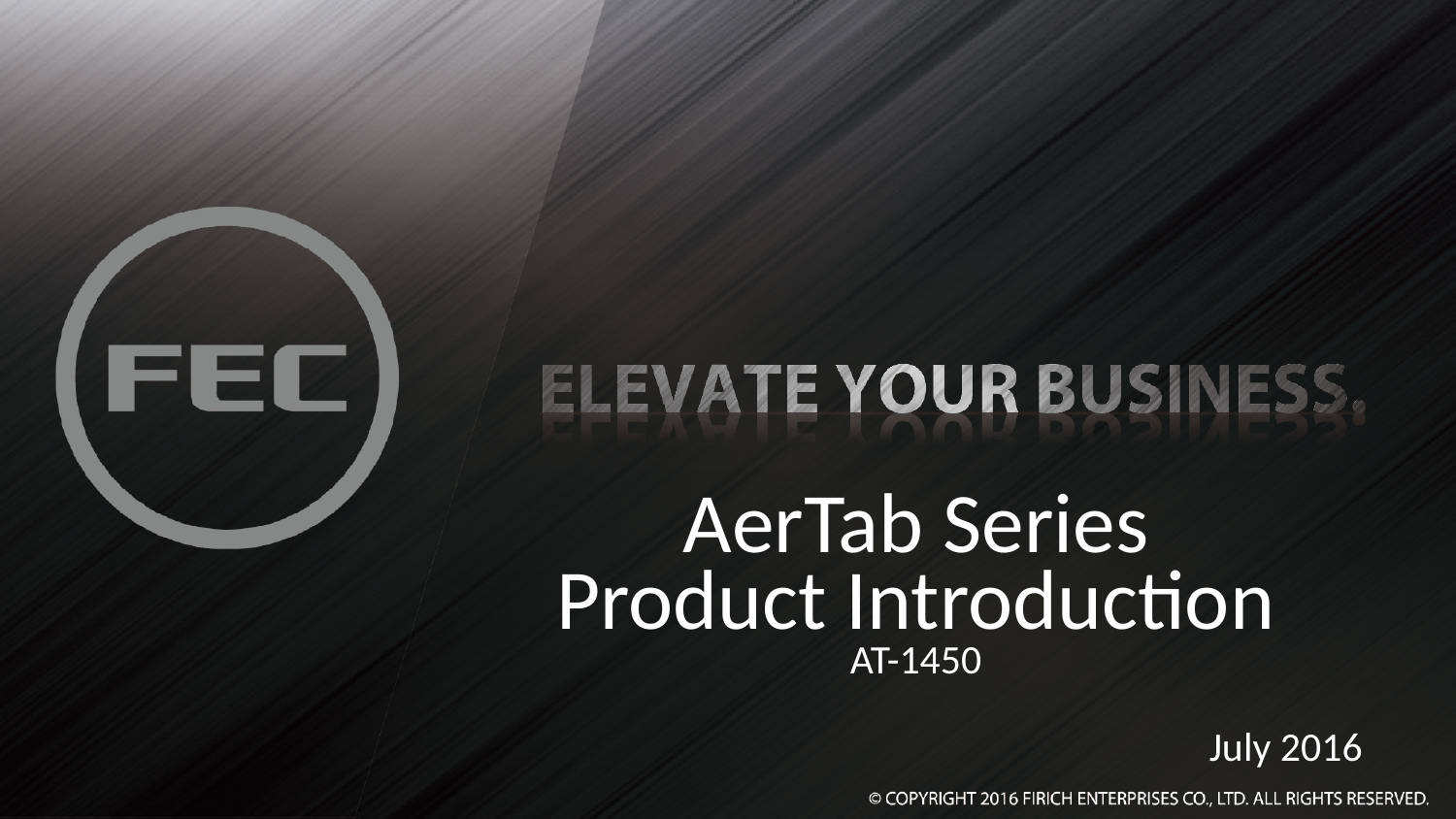

# AerTab Series Product Introduction AT-1450
July 2016